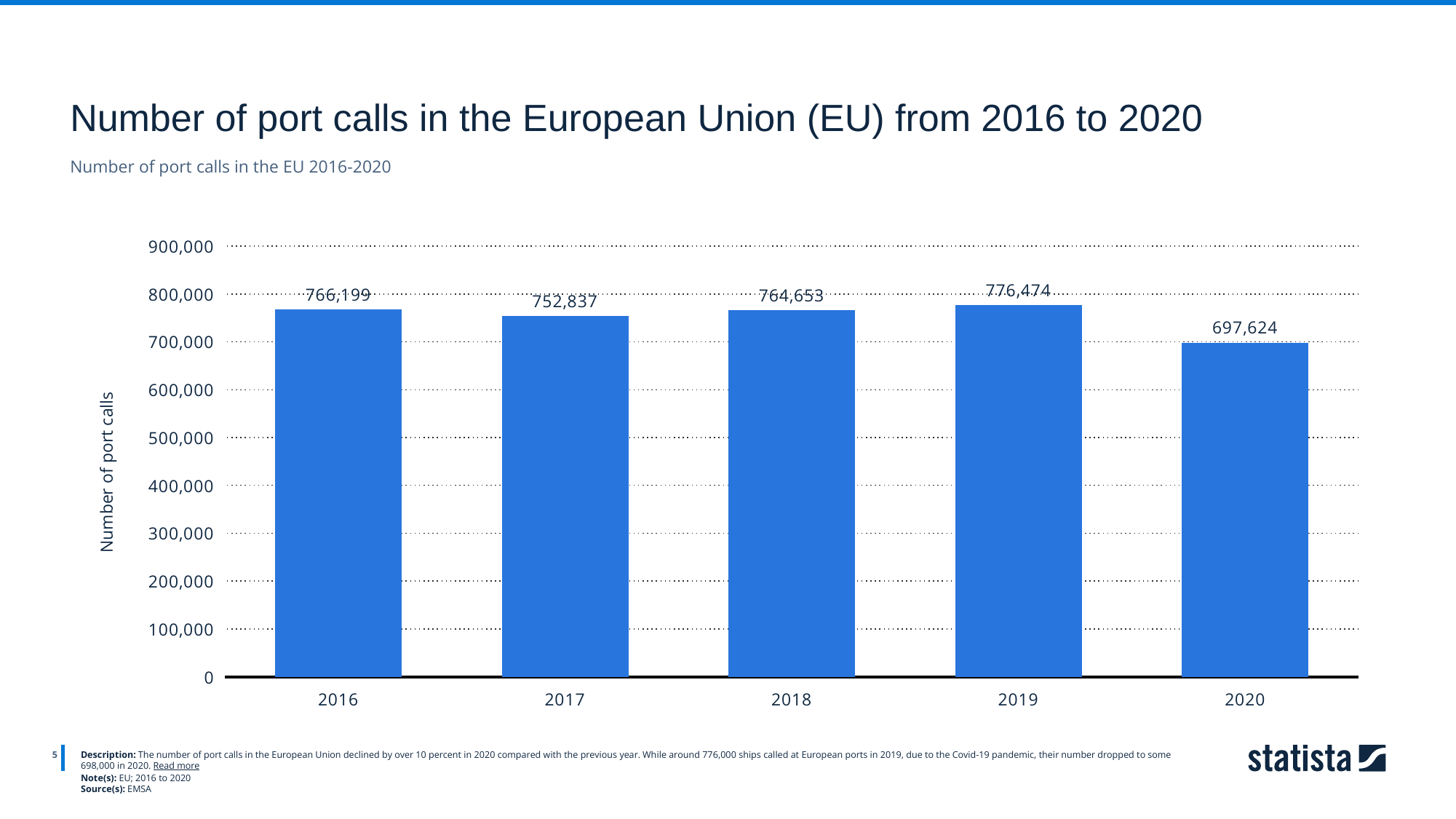

Number of port calls in the European Union (EU) from 2016 to 2020
Number of port calls in the EU 2016-2020

### Chart

| Category | Column1 |
|---|---|
| 2016 | 766199.0 |
| 2017 | 752837.0 |
| 2018 | 764653.0 |
| 2019 | 776474.0 |
| 2020 | 697624.0 |
5
Description: The number of port calls in the European Union declined by over 10 percent in 2020 compared with the previous year. While around 776,000 ships called at European ports in 2019, due to the Covid-19 pandemic, their number dropped to some 698,000 in 2020. Read more
Note(s): EU; 2016 to 2020
Source(s): EMSA